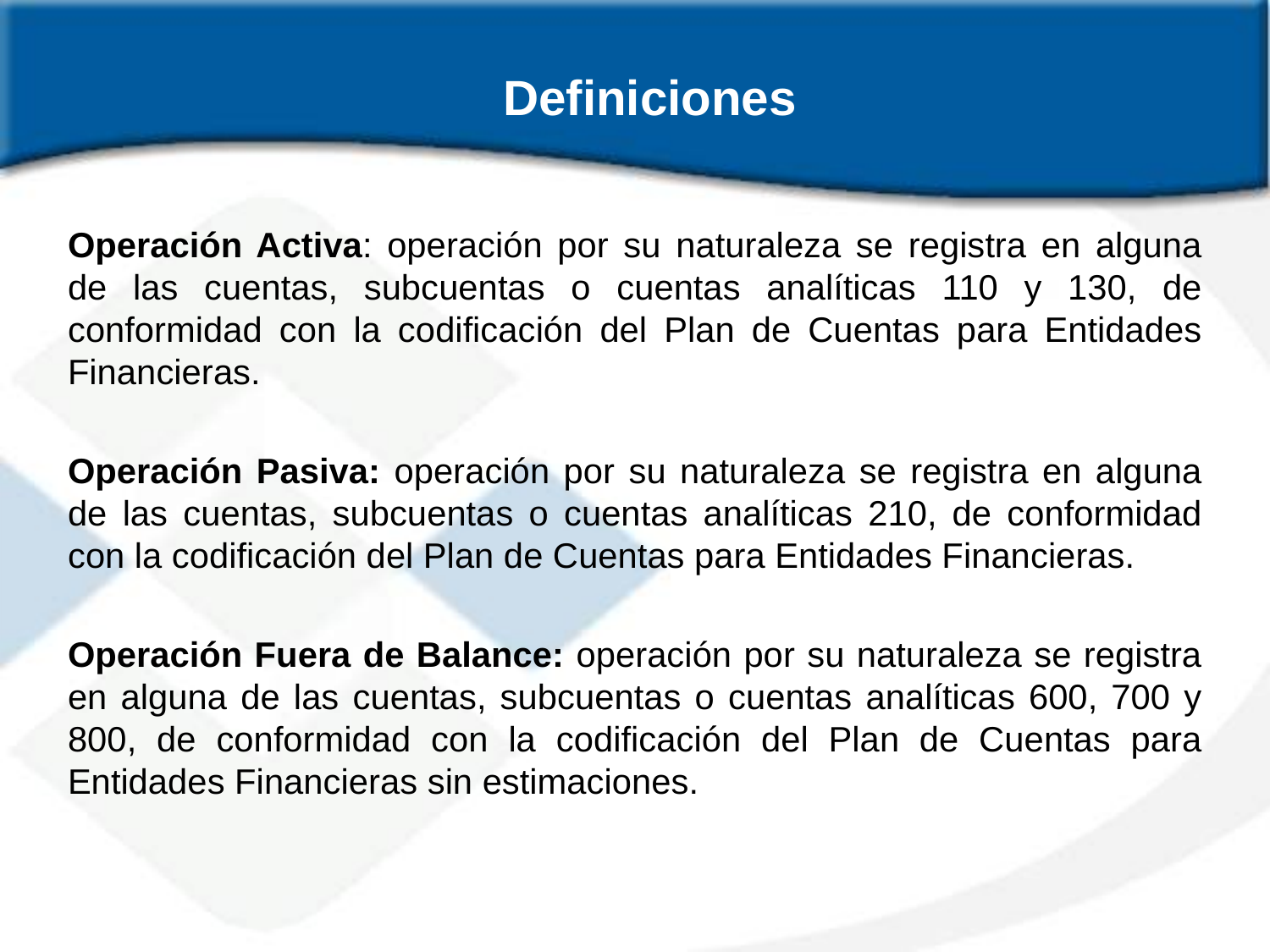

# Definiciones
Operación Activa: operación por su naturaleza se registra en alguna de las cuentas, subcuentas o cuentas analíticas 110 y 130, de conformidad con la codificación del Plan de Cuentas para Entidades Financieras.

Operación Pasiva: operación por su naturaleza se registra en alguna de las cuentas, subcuentas o cuentas analíticas 210, de conformidad con la codificación del Plan de Cuentas para Entidades Financieras.

Operación Fuera de Balance: operación por su naturaleza se registra en alguna de las cuentas, subcuentas o cuentas analíticas 600, 700 y 800, de conformidad con la codificación del Plan de Cuentas para Entidades Financieras sin estimaciones.